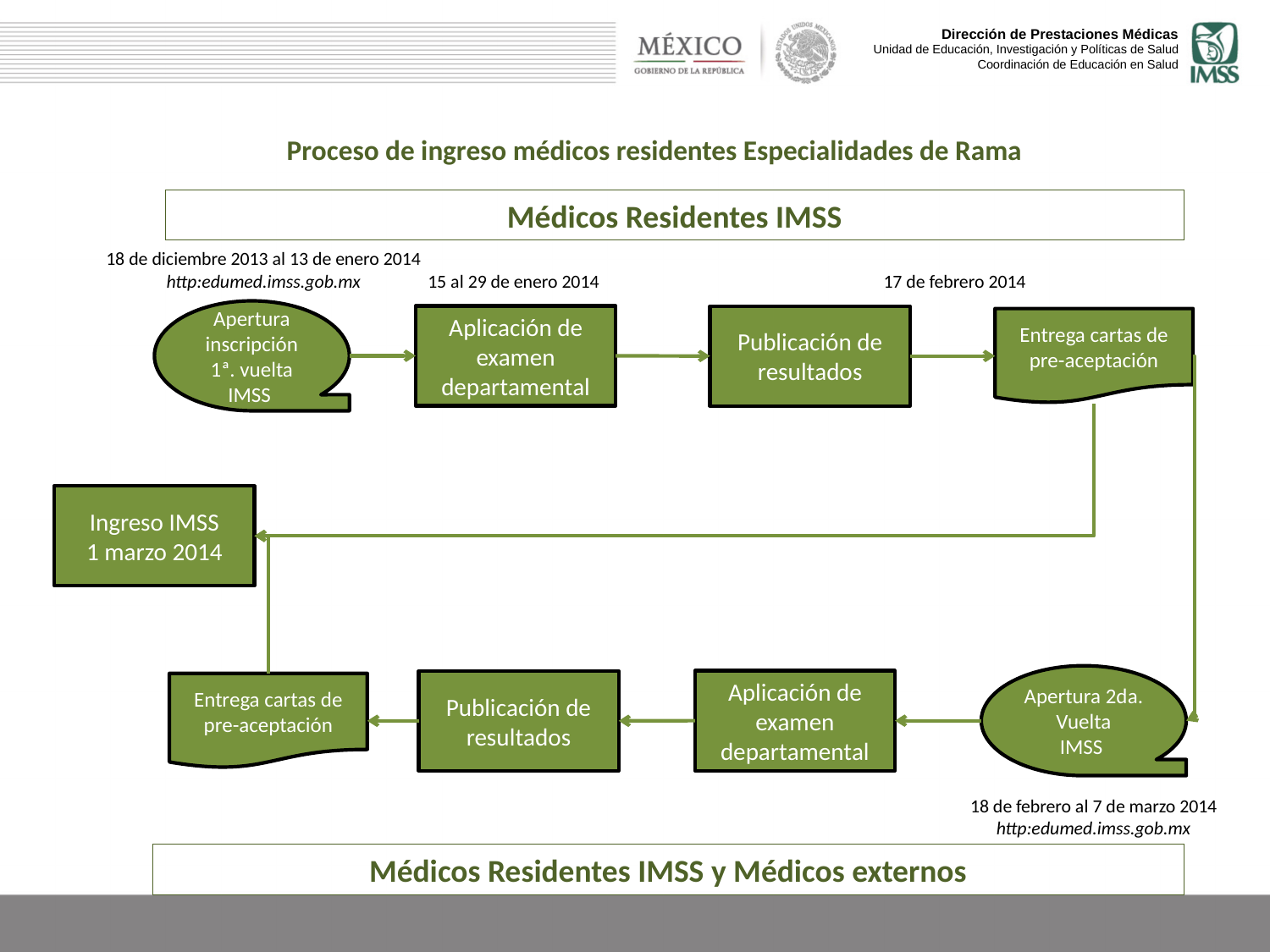

Proceso de ingreso médicos residentes Especialidades de Rama
Médicos Residentes IMSS
18 de diciembre 2013 al 13 de enero 2014
http:edumed.imss.gob.mx
15 al 29 de enero 2014
17 de febrero 2014
Apertura inscripción 1ª. vuelta IMSS
Aplicación de examen departamental
Publicación de resultados
Entrega cartas de pre-aceptación
Ingreso IMSS
1 marzo 2014
Apertura 2da. Vuelta
IMSS
Aplicación de examen departamental
Publicación de resultados
Entrega cartas de pre-aceptación
18 de febrero al 7 de marzo 2014
http:edumed.imss.gob.mx
Médicos Residentes IMSS y Médicos externos